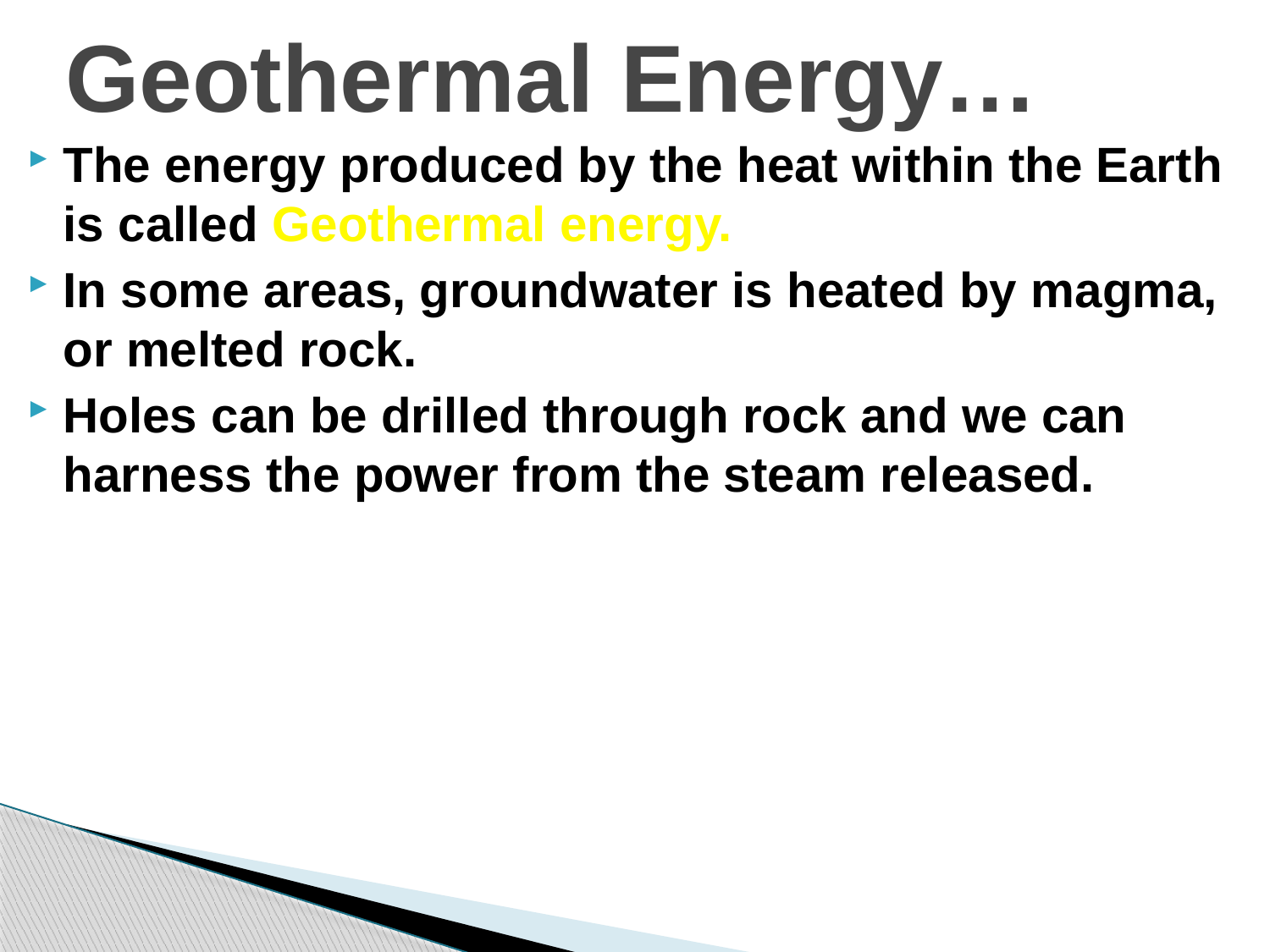

# Geothermal Energy…
The energy produced by the heat within the Earth is called Geothermal energy.
In some areas, groundwater is heated by magma, or melted rock.
Holes can be drilled through rock and we can harness the power from the steam released.